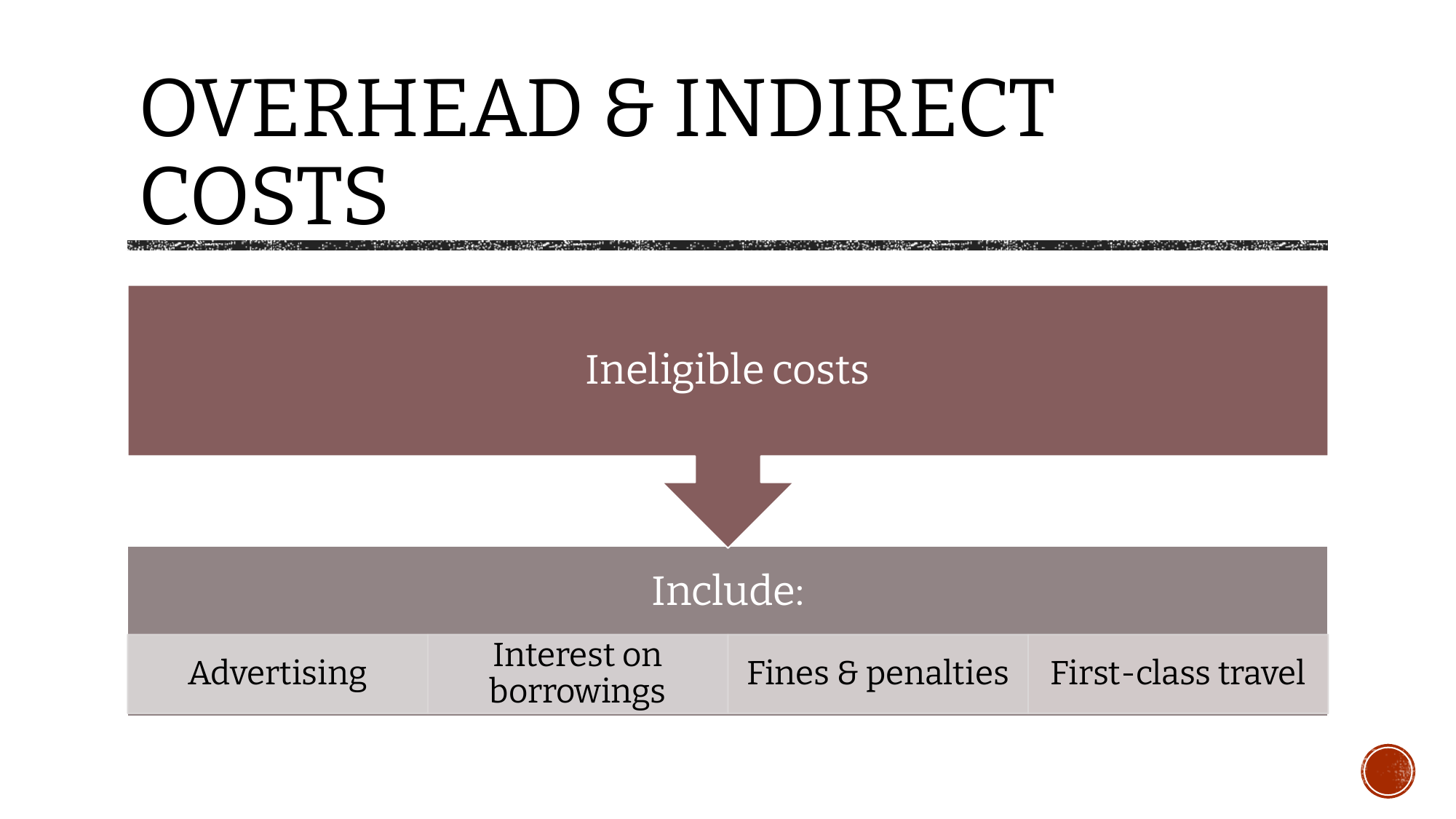

# OVERHEAD & INDirect Costs

Include:
Advertising
Interest on borrowings
Fines & penalties
First-class travel
Ineligible costs